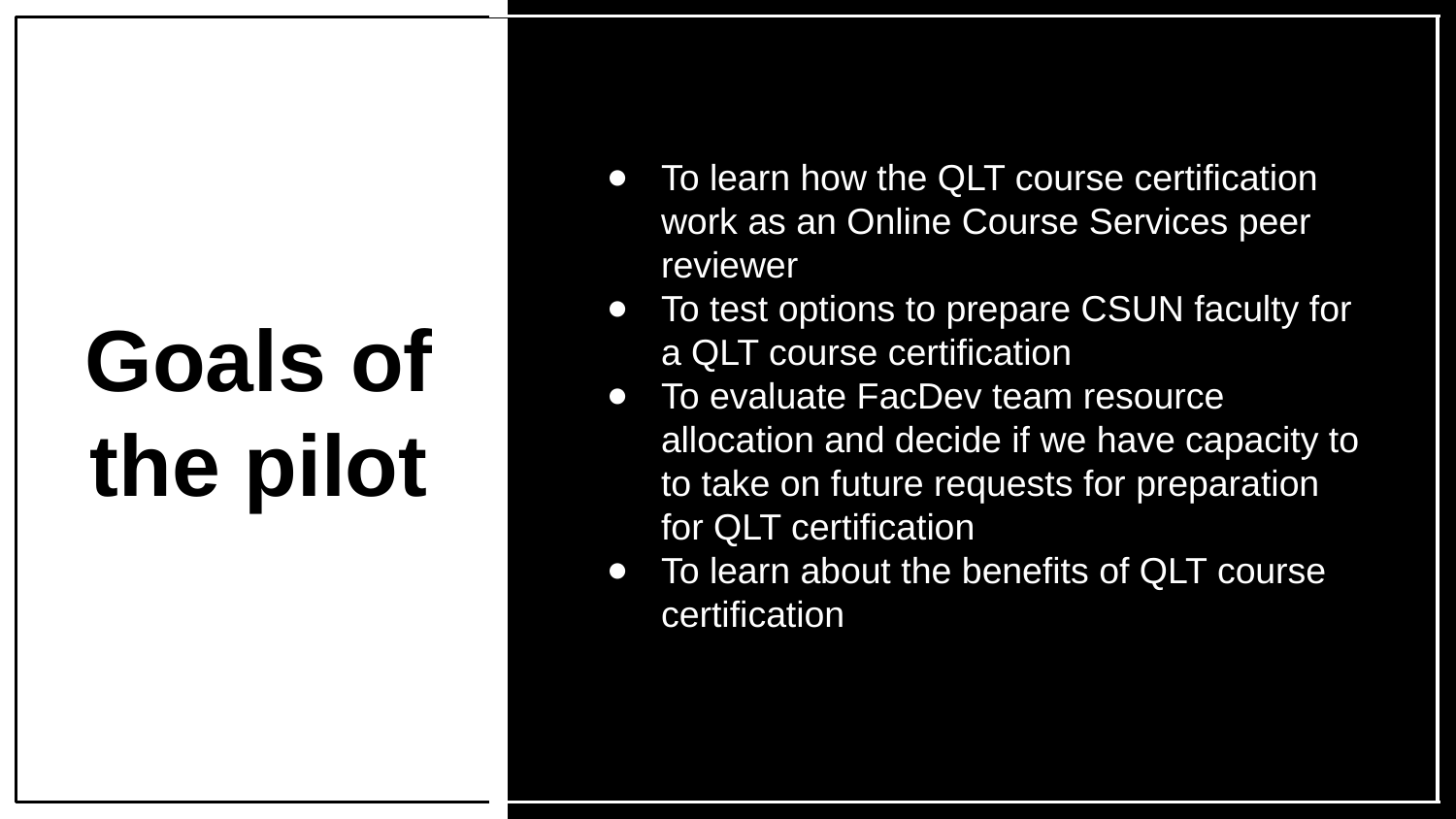

To learn how the QLT course certification work as an Online Course Services peer reviewer
To test options to prepare CSUN faculty for a QLT course certification
To evaluate FacDev team resource allocation and decide if we have capacity to to take on future requests for preparation for QLT certification
To learn about the benefits of QLT course certification

# Goals of the pilot